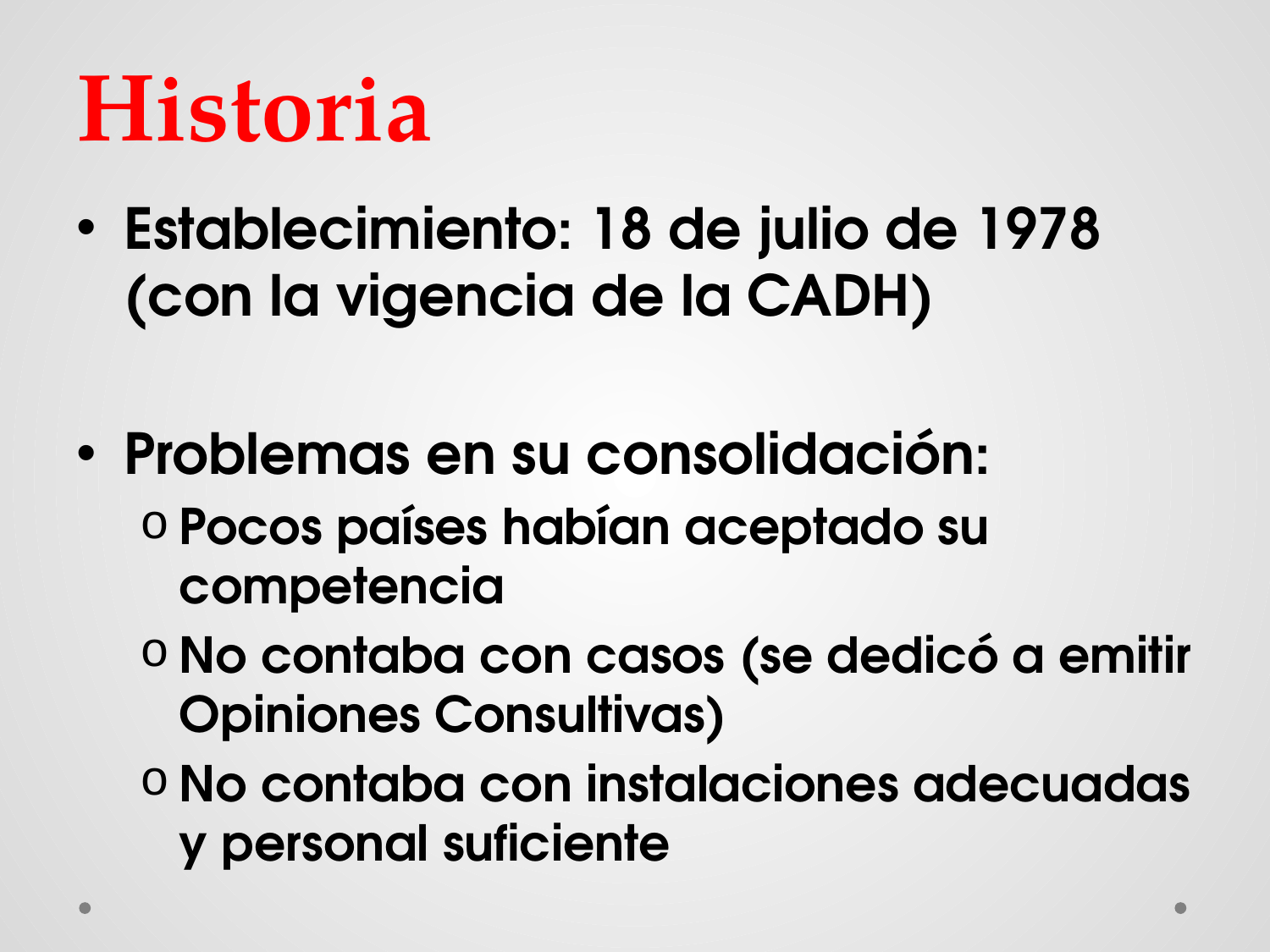

# Historia
Establecimiento: 18 de julio de 1978 (con la vigencia de la CADH)

Problemas en su consolidación:
Pocos países habían aceptado su competencia
No contaba con casos (se dedicó a emitir Opiniones Consultivas)
No contaba con instalaciones adecuadas y personal suficiente